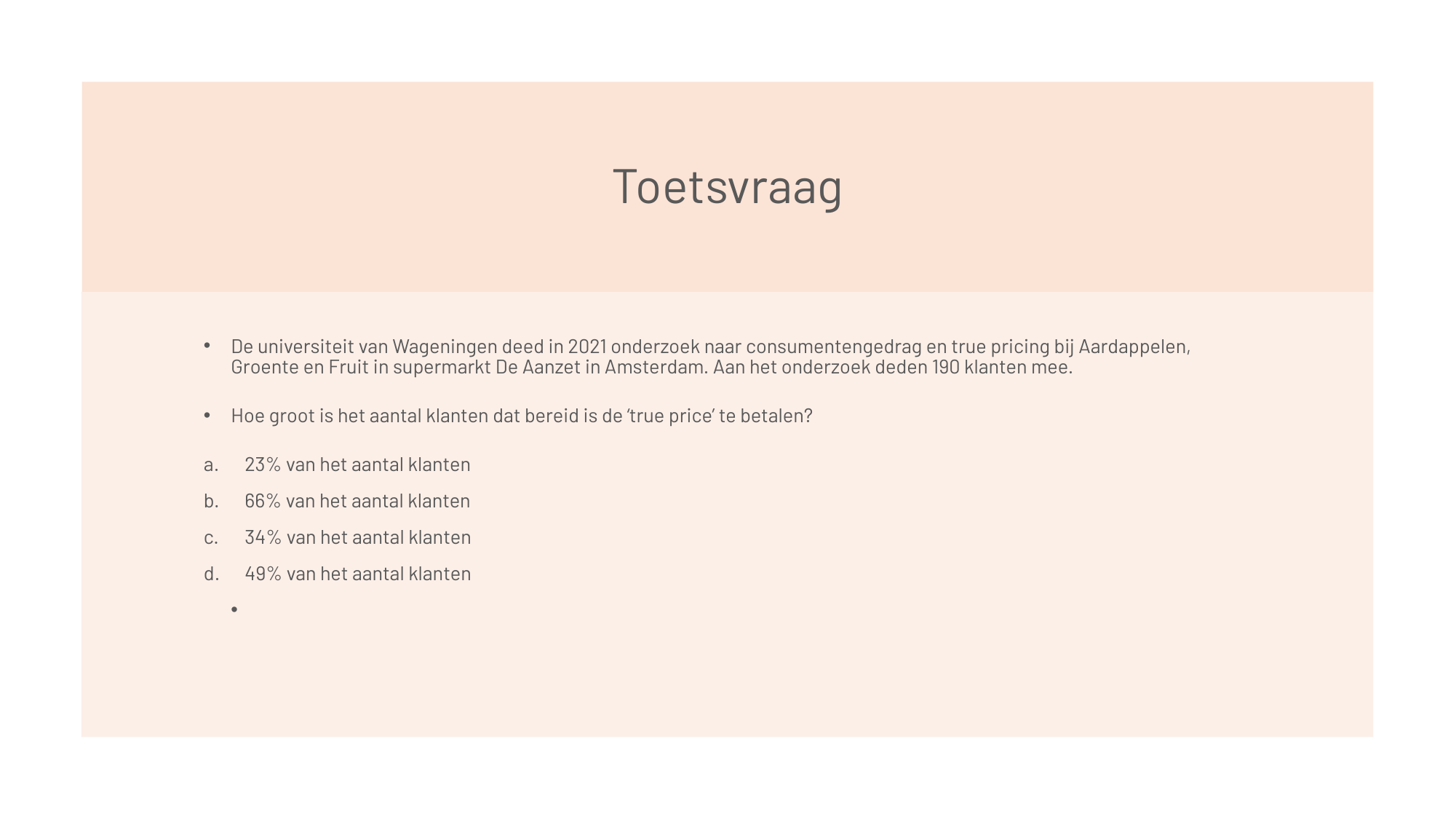

# Toetsvraag

De universiteit van Wageningen deed in 2021 onderzoek naar consumentengedrag en true pricing bij Aardappelen, Groente en Fruit in supermarkt De Aanzet in Amsterdam. Aan het onderzoek deden 190 klanten mee.
Hoe groot is het aantal klanten dat bereid is de ‘true price’ te betalen?
23% van het aantal klanten
66% van het aantal klanten
34% van het aantal klanten
49% van het aantal klanten